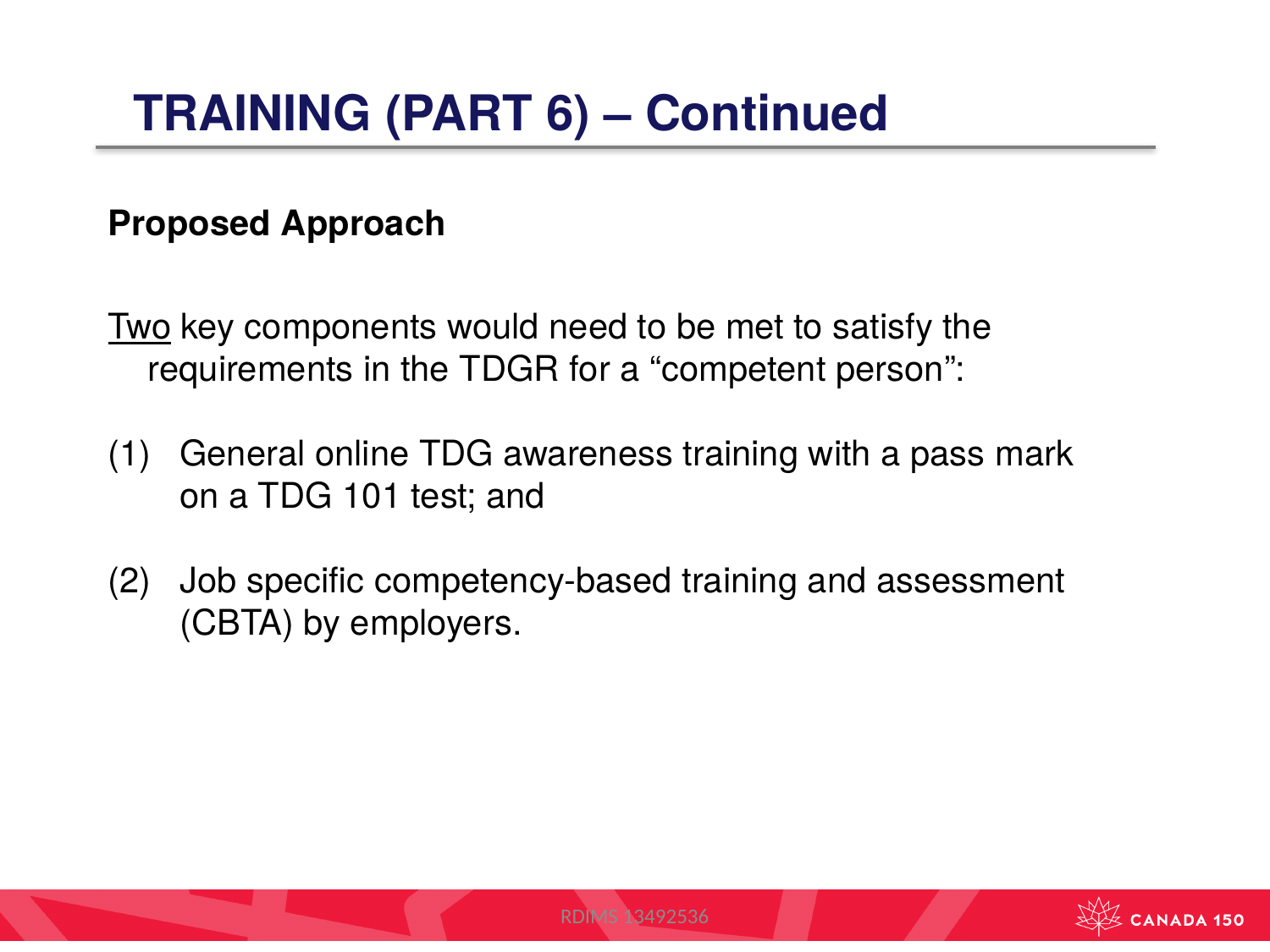

TRAINING (PART 6) – Continued

Proposed Approach

Two key components would need to be met to satisfy the requirements in the TDGR for a “competent person”:

General online TDG awareness training with a pass mark on a TDG 101 test; and

Job specific competency-based training and assessment (CBTA) by employers.

RDIMS 13492536